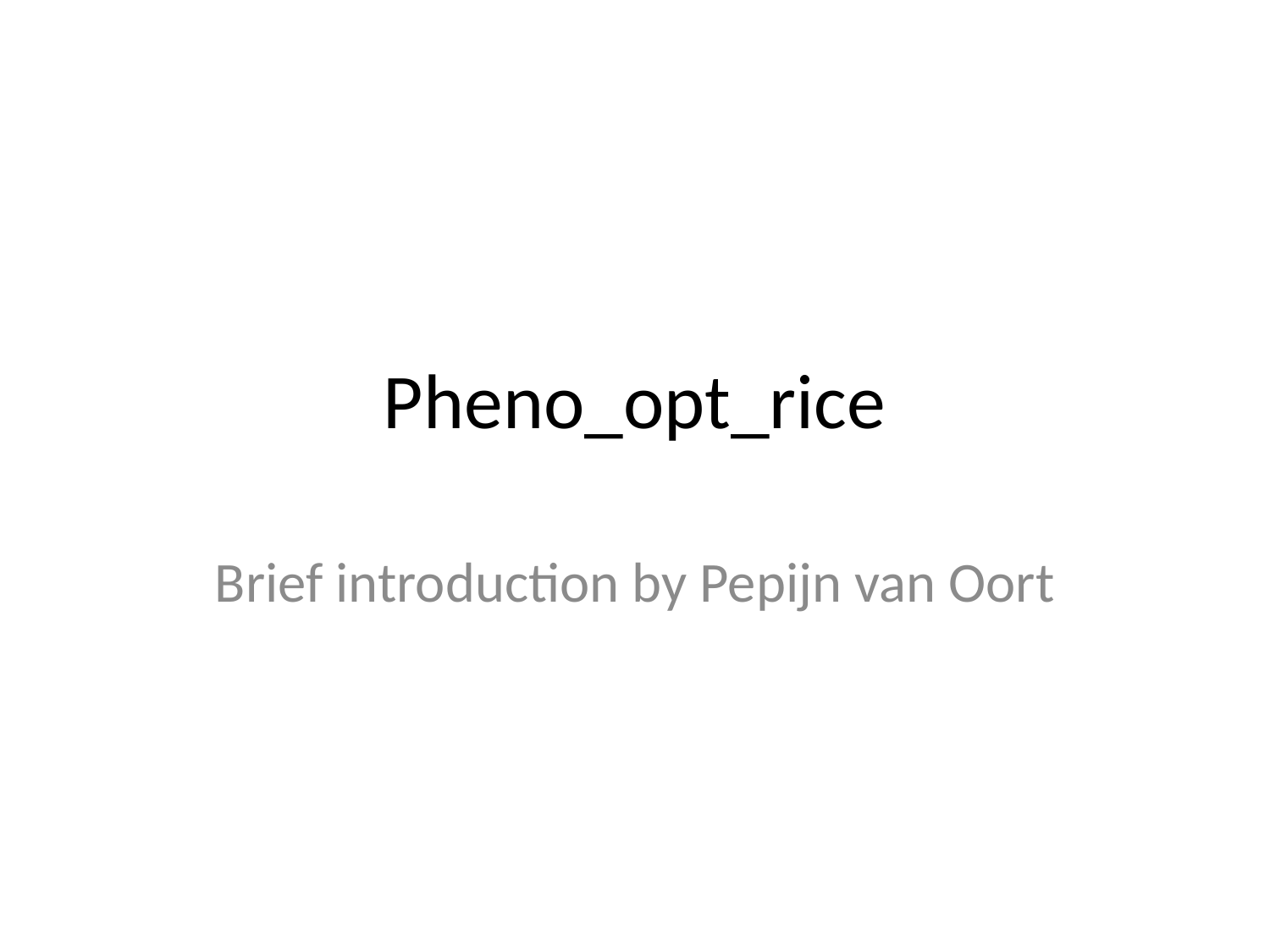

# Pheno_opt_rice
Brief introduction by Pepijn van Oort